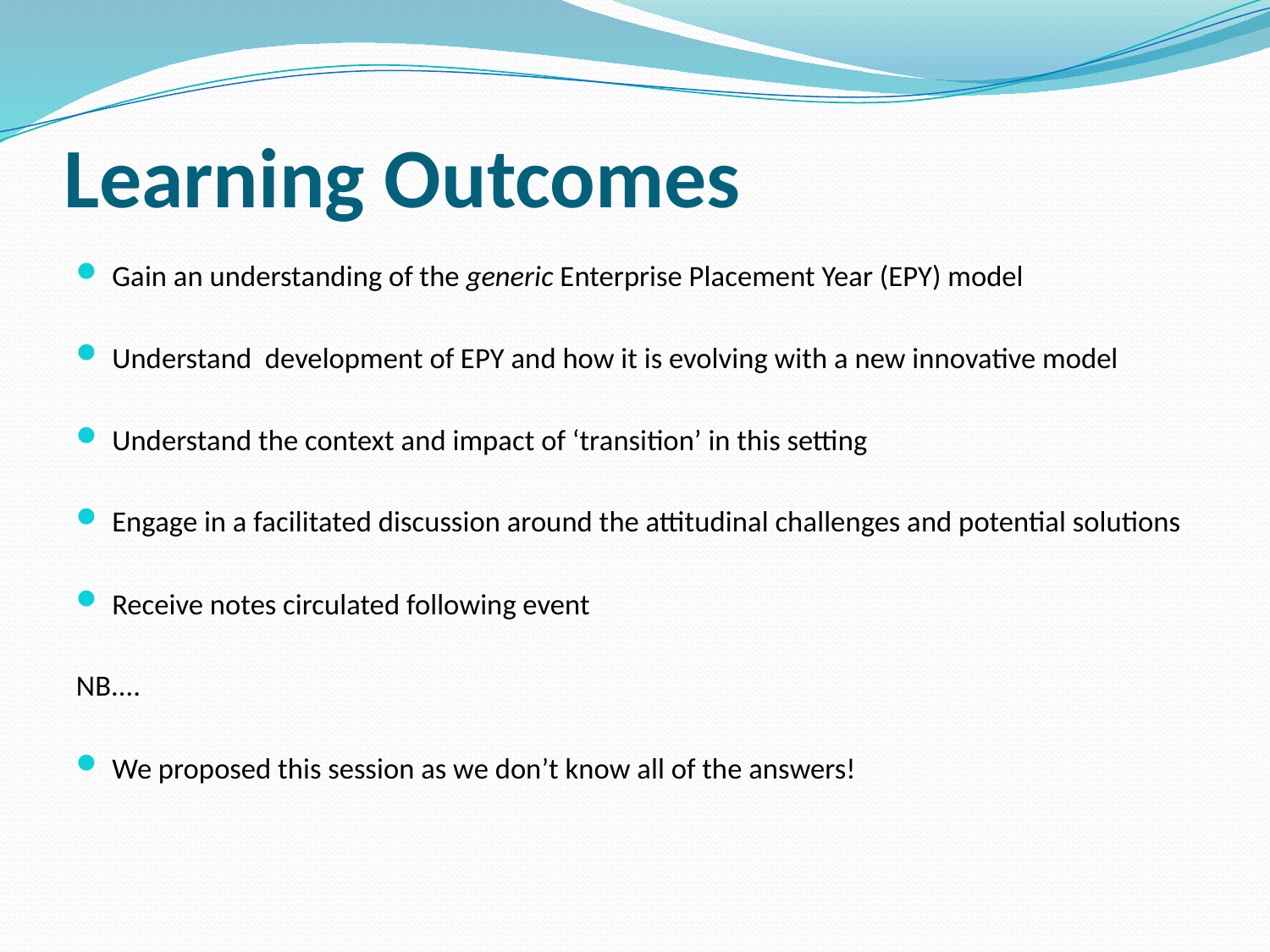

# Learning Outcomes

Gain an understanding of the generic Enterprise Placement Year (EPY) model

Understand  development of EPY and how it is evolving with a new innovative model

Understand the context and impact of ‘transition’ in this setting

Engage in a facilitated discussion around the attitudinal challenges and potential solutions

Receive notes circulated following event

NB....

We proposed this session as we don’t know all of the answers!